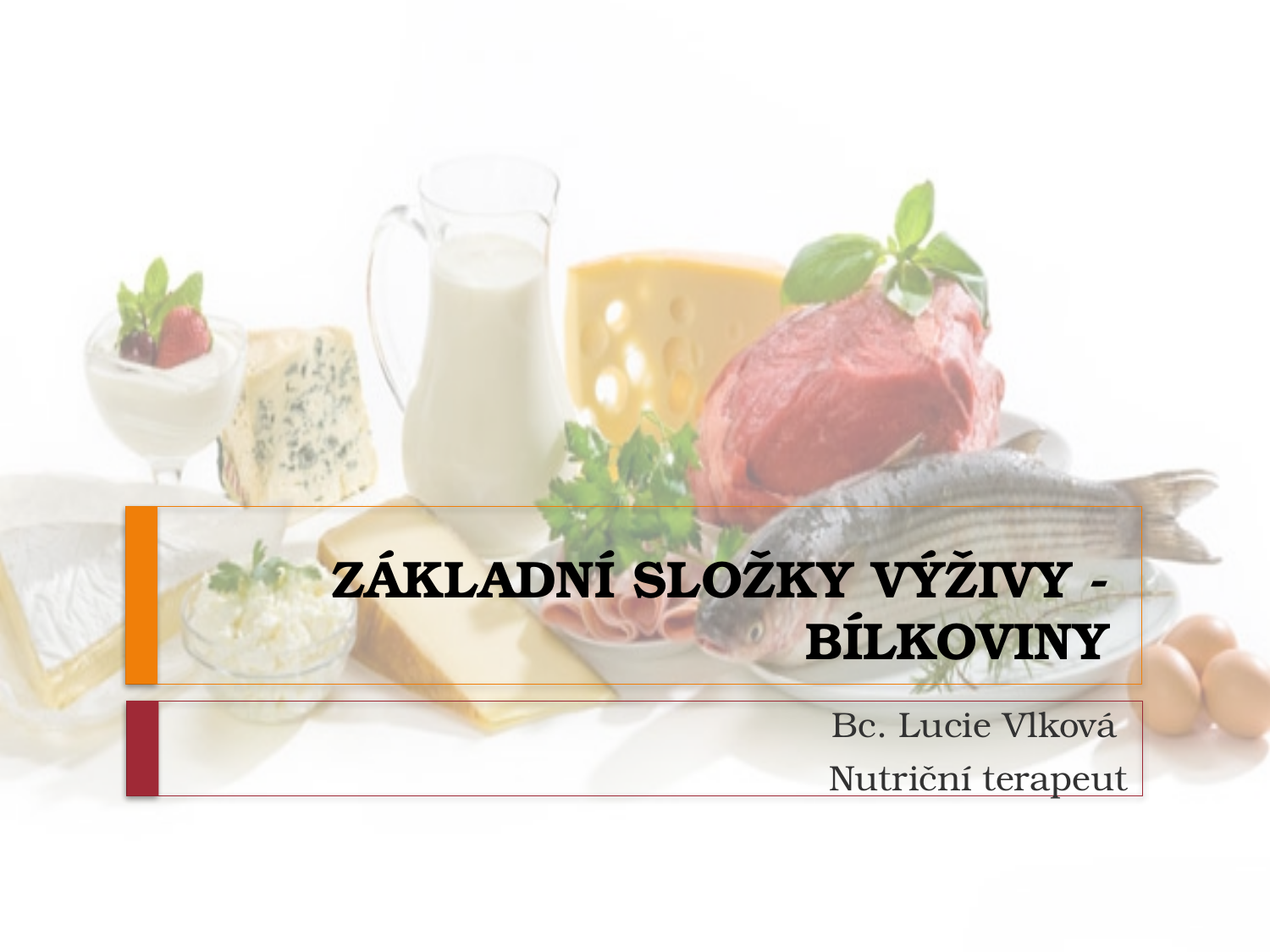

# ZÁKLADNÍ SLOŽKY VÝŽIVY - BÍLKOVINY
Bc. Lucie Vlková
Nutriční terapeut